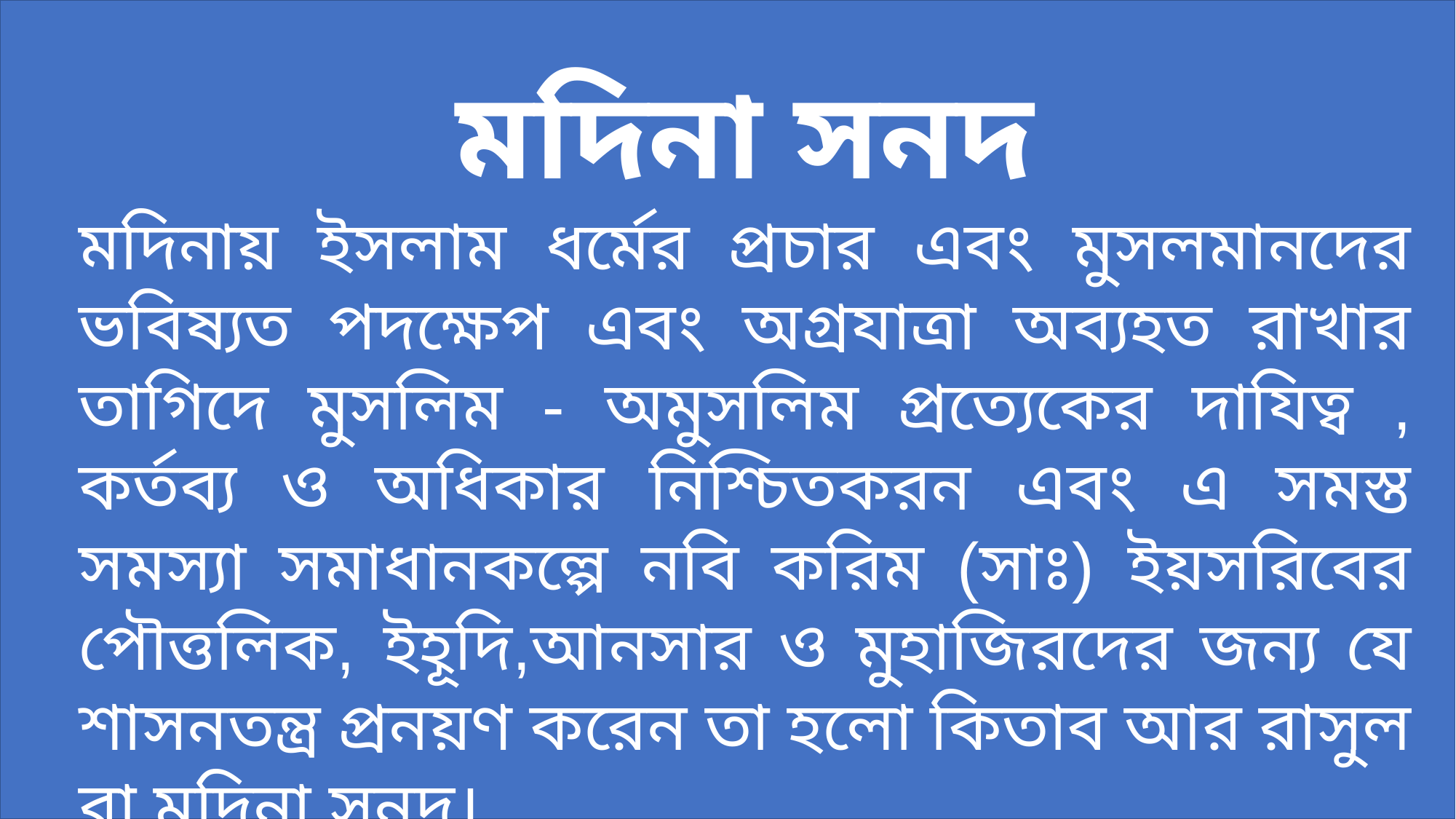

মদিনা সনদ
মদিনায় ইসলাম ধর্মের প্রচার এবং মুসলমানদের ভবিষ্যত পদক্ষেপ এবং অগ্রযাত্রা অব্যহত রাখার তাগিদে মুসলিম - অমুসলিম প্রত্যেকের দাযিত্ব , কর্তব্য ও অধিকার নিশ্চিতকরন এবং এ সমস্ত সমস্যা সমাধানকল্পে নবি করিম (সাঃ) ইয়সরিবের পৌত্তলিক, ইহূদি,আনসার ও মুহাজিরদের জন্য যে শাসনতন্ত্র প্রনয়ণ করেন তা হলো কিতাব আর রাসুল বা মদিনা সনদ।